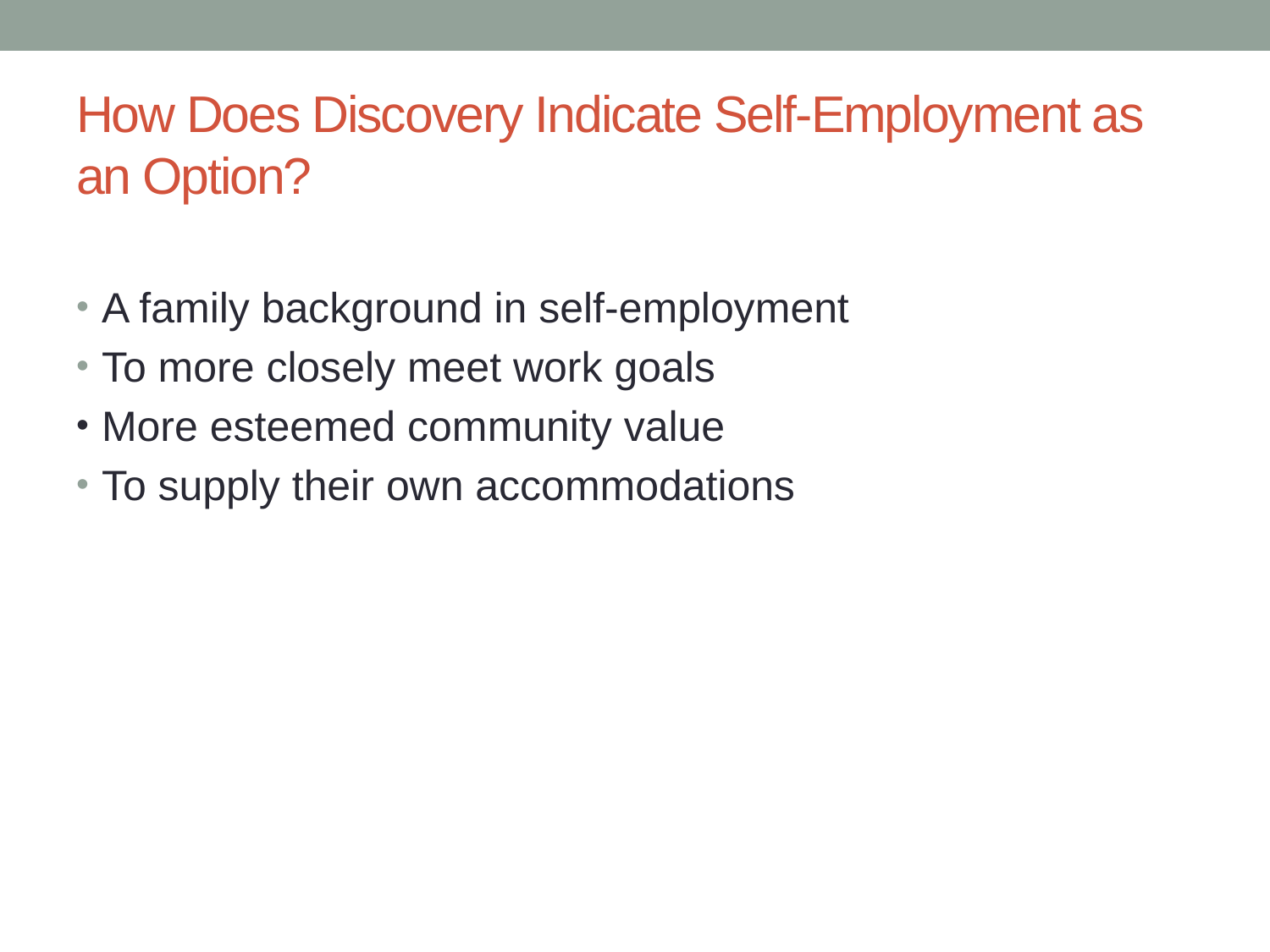

# How Does Discovery Indicate Self-Employment as an Option?
A family background in self-employment
To more closely meet work goals
More esteemed community value
To supply their own accommodations